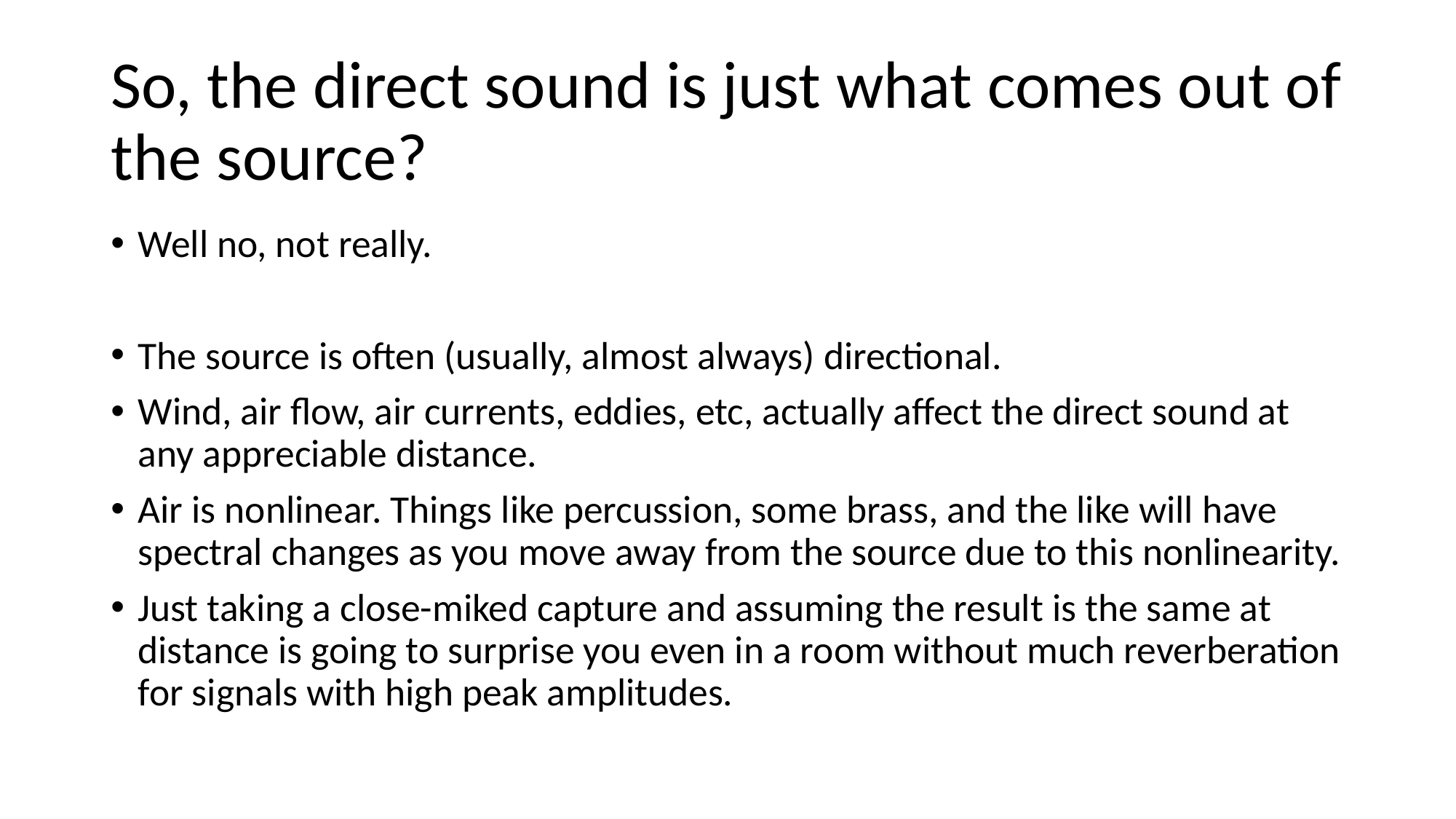

# So, the direct sound is just what comes out of the source?
Well no, not really.

The source is often (usually, almost always) directional.
Wind, air flow, air currents, eddies, etc, actually affect the direct sound at any appreciable distance.
Air is nonlinear. Things like percussion, some brass, and the like will have spectral changes as you move away from the source due to this nonlinearity.
Just taking a close-miked capture and assuming the result is the same at distance is going to surprise you even in a room without much reverberation for signals with high peak amplitudes.